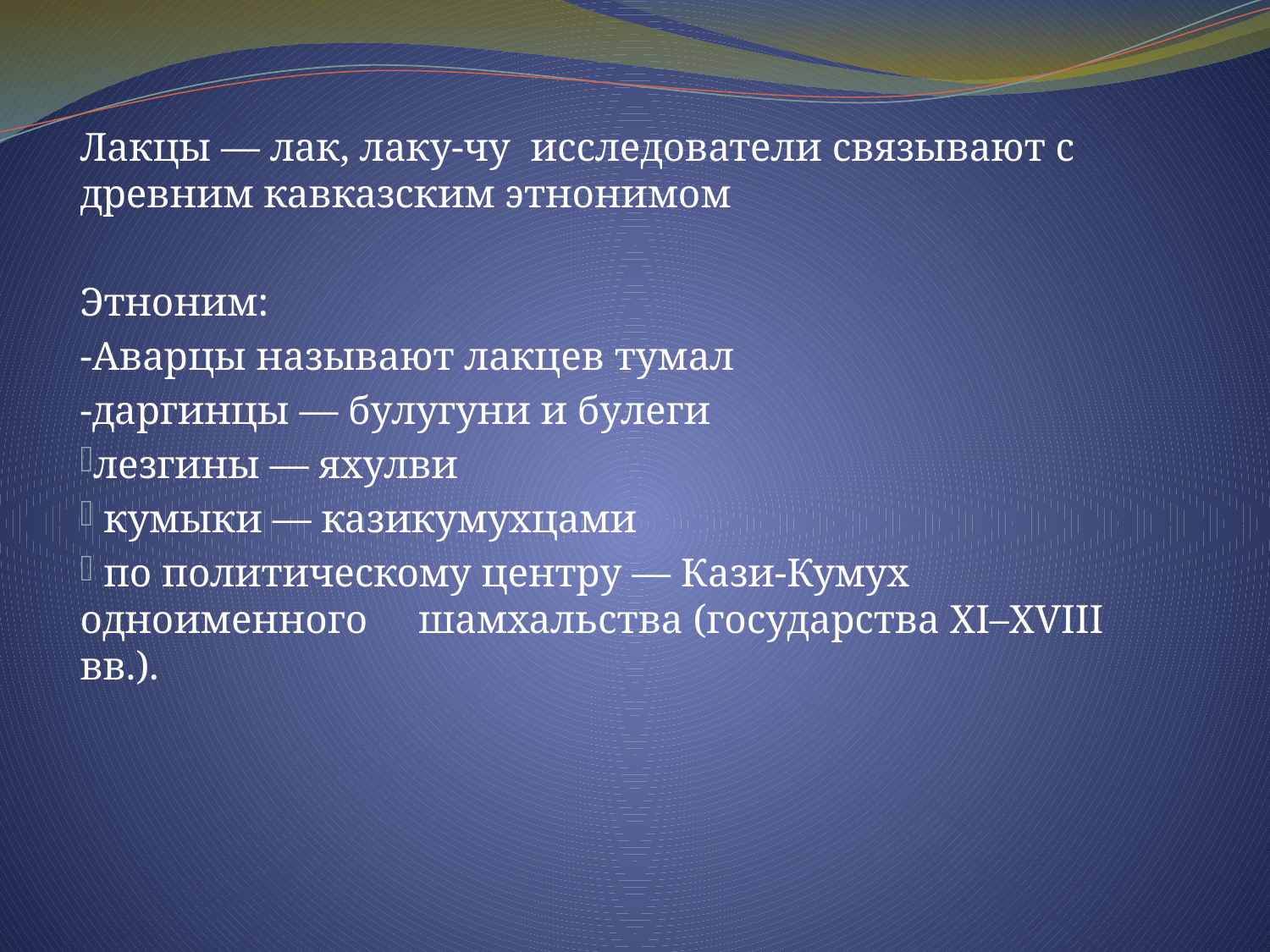

Лакцы — лак, лаку-чу  исследователи связывают с древним кавказским этнонимом

Этноним:
-Аварцы называют лакцев тумал
-даргинцы — булугуни и булеги
лезгины — яхулви
 кумыки — казикумухцами
 по политическому центру — Кази-Кумух одноименного     шамхальства (государства XI–XVIII вв.).